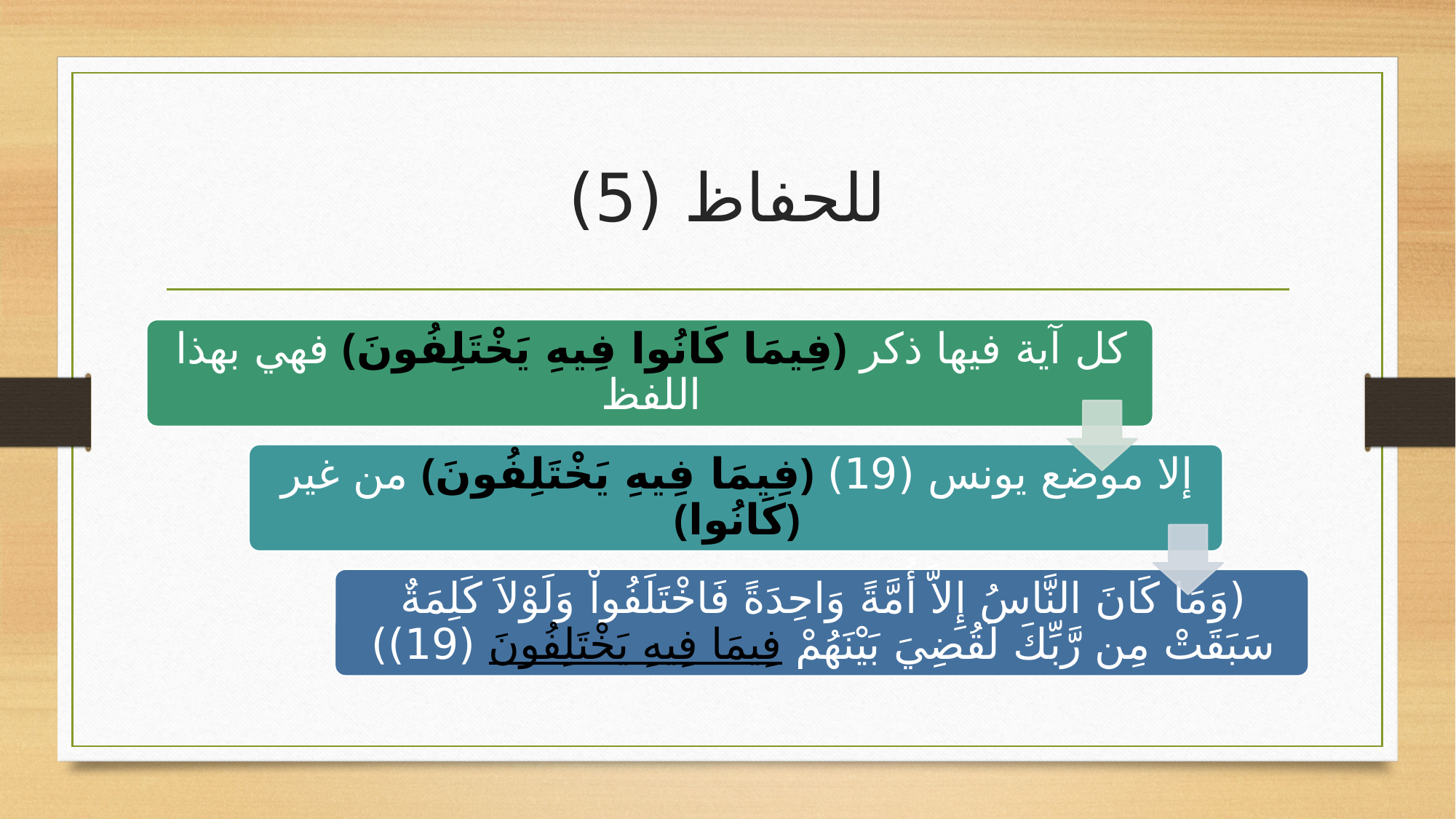

# للحفاظ (5)
كل آية فيها ذكر ﴿فِيمَا كَانُوا فِيهِ يَخْتَلِفُونَ﴾ فهي بهذا اللفظ
إلا موضع يونس (19) ﴿فِيمَا فِيهِ يَخْتَلِفُونَ﴾ من غير ﴿كَانُوا﴾
(وَمَا كَانَ النَّاسُ إِلاَّ أُمَّةً وَاحِدَةً فَاخْتَلَفُواْ وَلَوْلاَ كَلِمَةٌ سَبَقَتْ مِن رَّبِّكَ لَقُضِيَ بَيْنَهُمْ فِيمَا فِيهِ يَخْتَلِفُونَ (19))